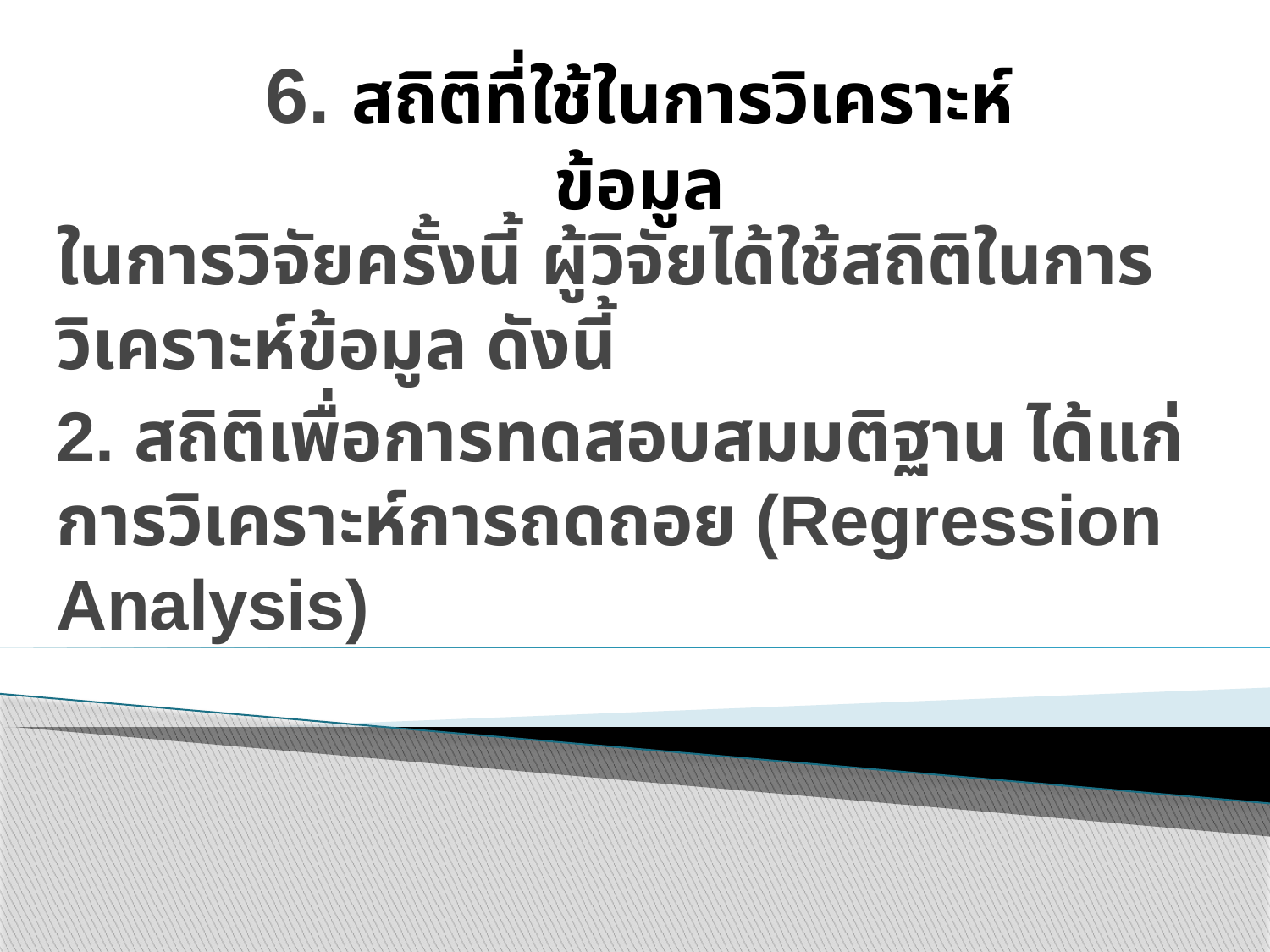

6. สถิติที่ใช้ในการวิเคราะห์ข้อมูล

ในการวิจัยครั้งนี้ ผู้วิจัยได้ใช้สถิติในการวิเคราะห์ข้อมูล ดังนี้
2. สถิติเพื่อการทดสอบสมมติฐาน ได้แก่ การวิเคราะห์การถดถอย (Regression Analysis)